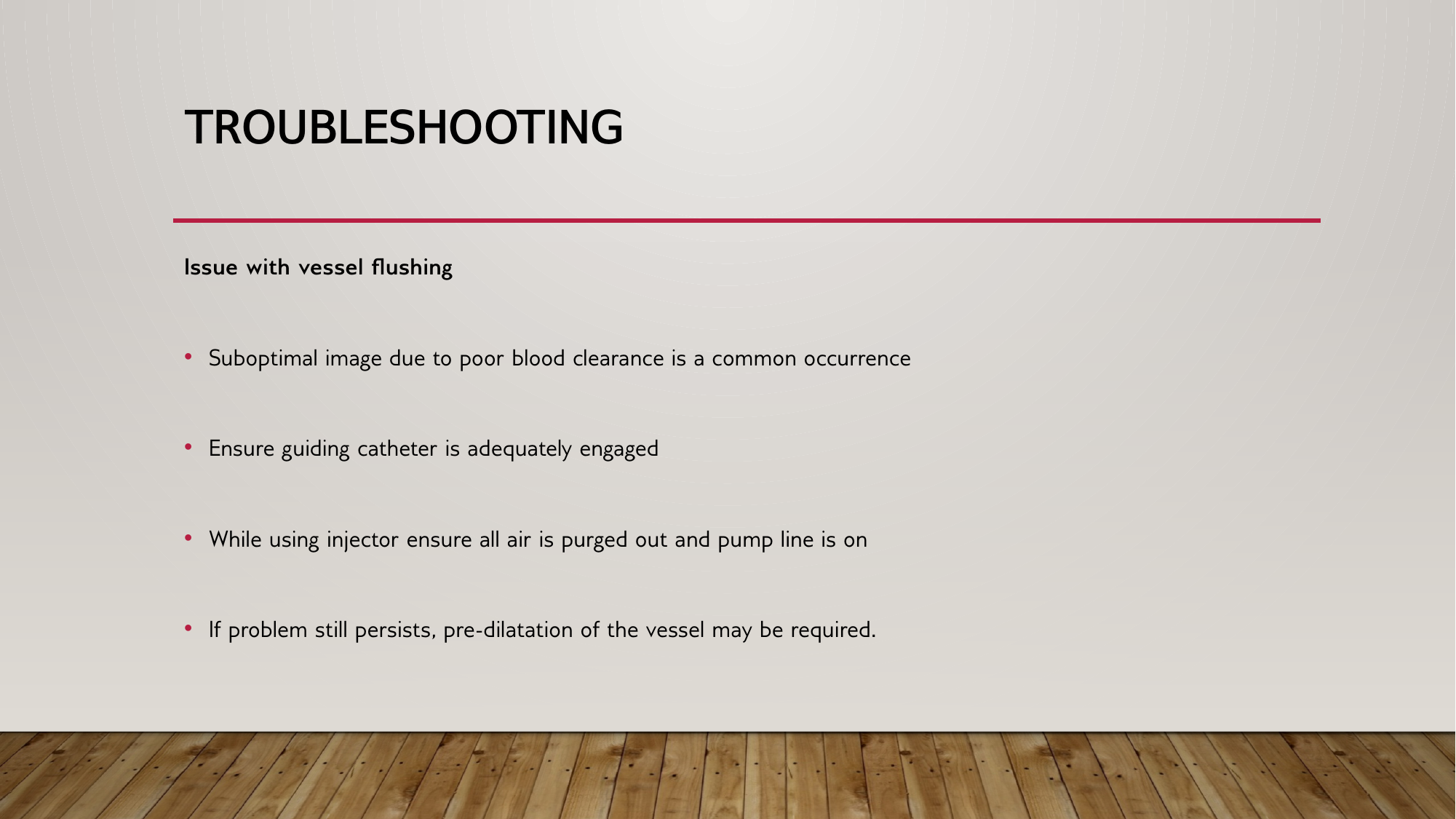

# Troubleshooting
Issue with vessel flushing

Suboptimal image due to poor blood clearance is a common occurrence

Ensure guiding catheter is adequately engaged

While using injector ensure all air is purged out and pump line is on

If problem still persists, pre-dilatation of the vessel may be required.